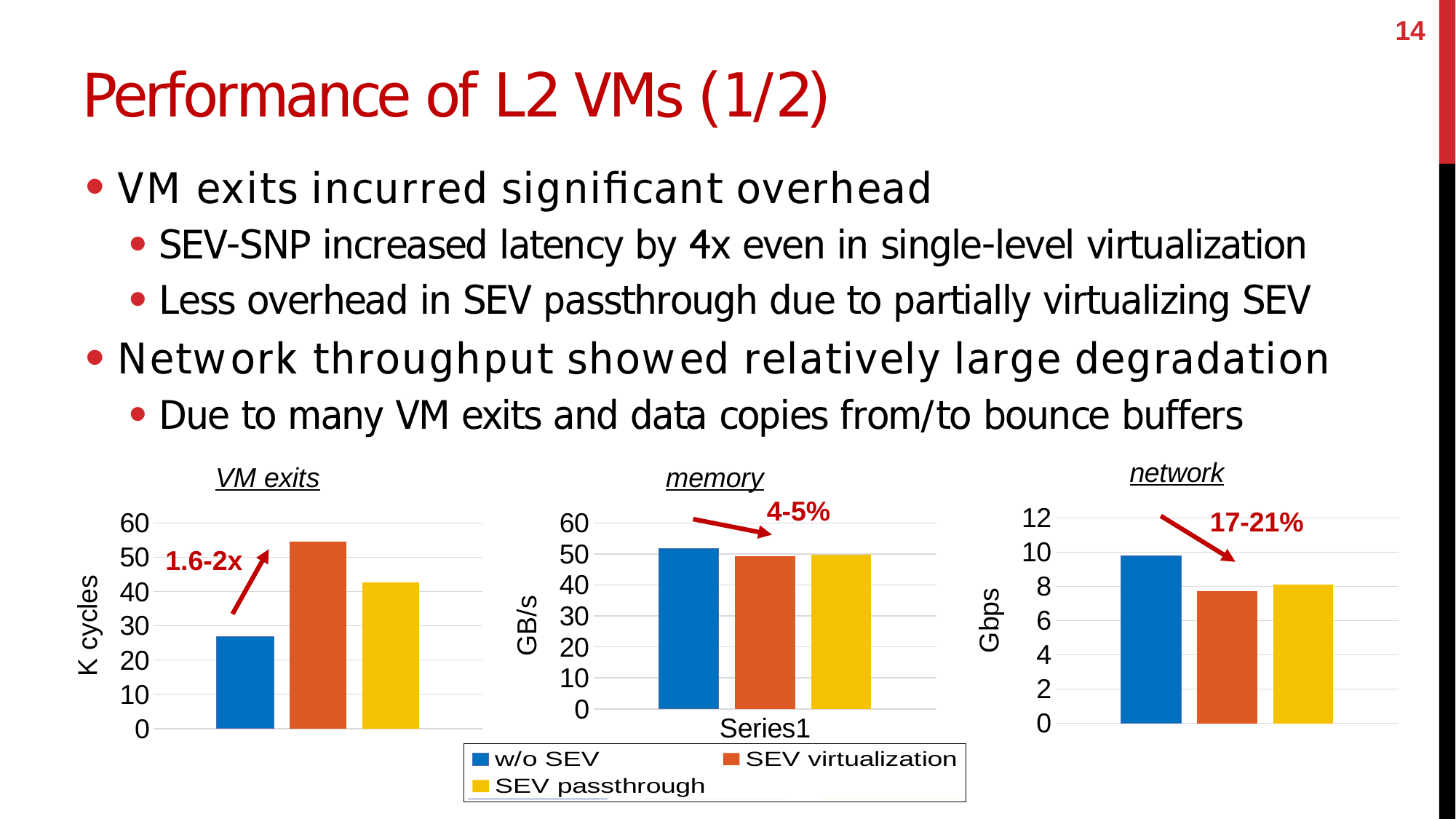

14
# Performance of L2 VMs (1/2)
VM exits incurred significant overhead
SEV-SNP increased latency by 4x even in single-level virtualization
Less overhead in SEV passthrough due to partially virtualizing SEV
Network throughput showed relatively large degradation
Due to many VM exits and data copies from/to bounce buffers

### Chart: network

| Category | no SEV | SEV virt | SEV pass |
|---|---|---|---|
| 1 stream | 9.8 | 7.7 | 8.1 |

### Chart: VM exits

| Category | no SEV | SEV virt | SEV pass |
|---|---|---|---|
| SEV virt | 26.9 | 54.5 | 42.7 |

### Chart: memory

| Category | no SEV | SEV virt | SEV pass |
|---|---|---|---|
|  | 51.8 | 49.3 | 49.7 |
4-5%
17-21%
1.6-2x

### Chart

| Category | SEV-disabled | SEV virtualization | SEV passthrough |
|---|---|---|---|
|  | 0.0 | 0.0 | 0.0 |

### Chart

| Category | w/o SEV | SEV virtualization | SEV passthrough |
|---|---|---|---|
|  | 0.0 | 0.0 | 0.0 |